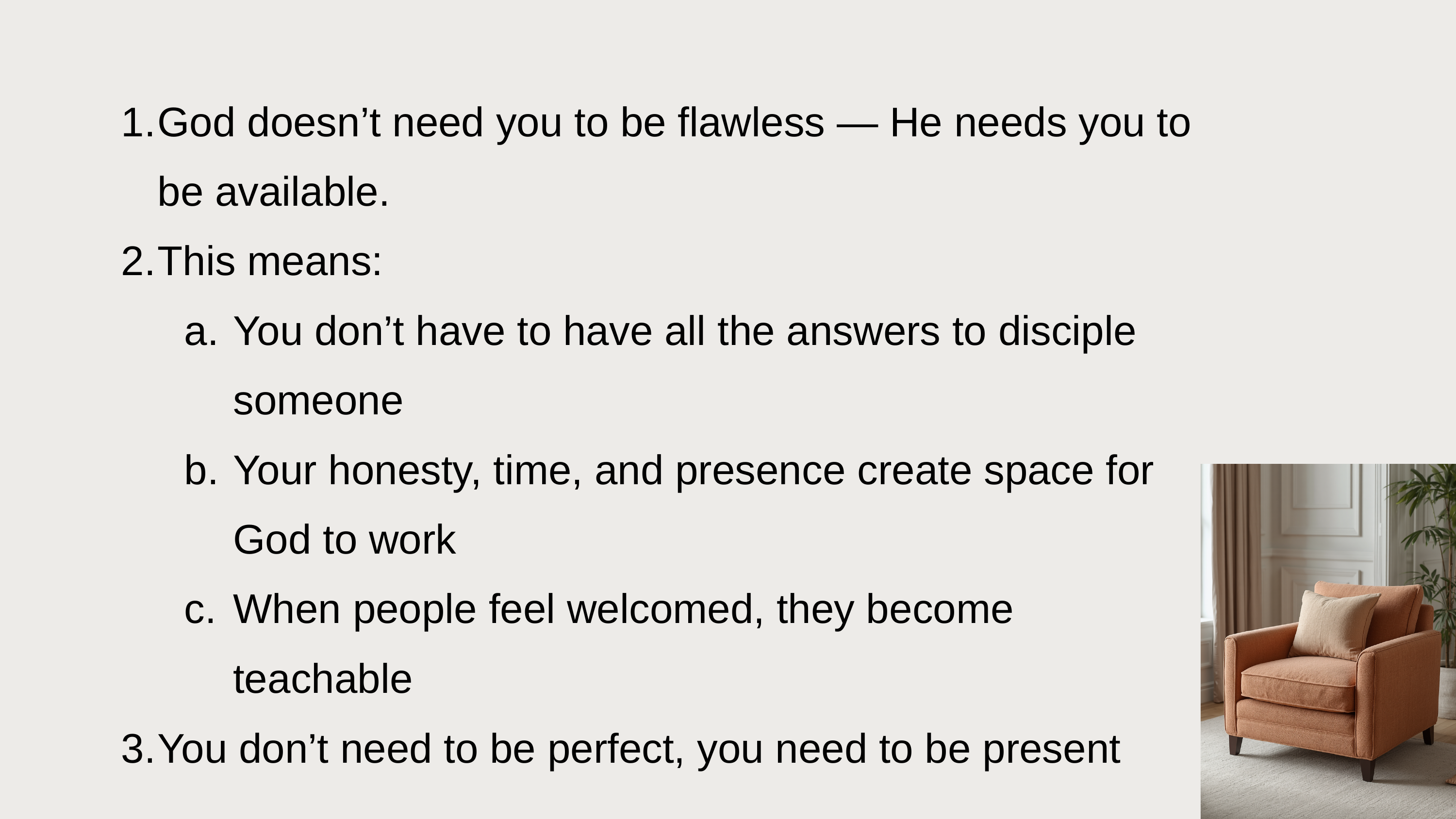

God doesn’t need you to be flawless — He needs you to be available.
This means:
You don’t have to have all the answers to disciple someone
Your honesty, time, and presence create space for God to work
When people feel welcomed, they become teachable
You don’t need to be perfect, you need to be present